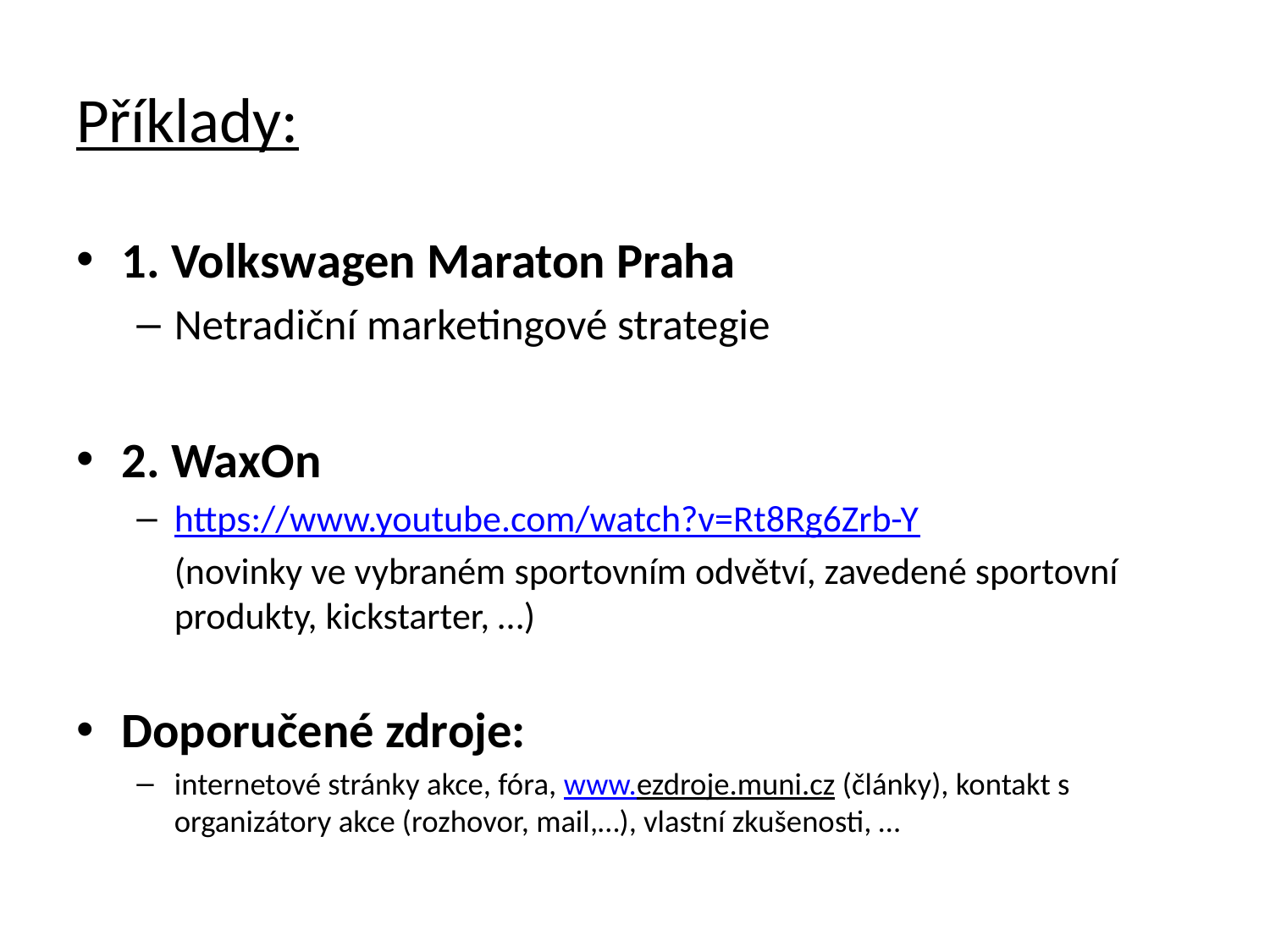

# Příklady:
1. Volkswagen Maraton Praha
Netradiční marketingové strategie

2. WaxOn
https://www.youtube.com/watch?v=Rt8Rg6Zrb-Y
	(novinky ve vybraném sportovním odvětví, zavedené sportovní produkty, kickstarter, …)

Doporučené zdroje:
internetové stránky akce, fóra, www.ezdroje.muni.cz (články), kontakt s organizátory akce (rozhovor, mail,…), vlastní zkušenosti, …